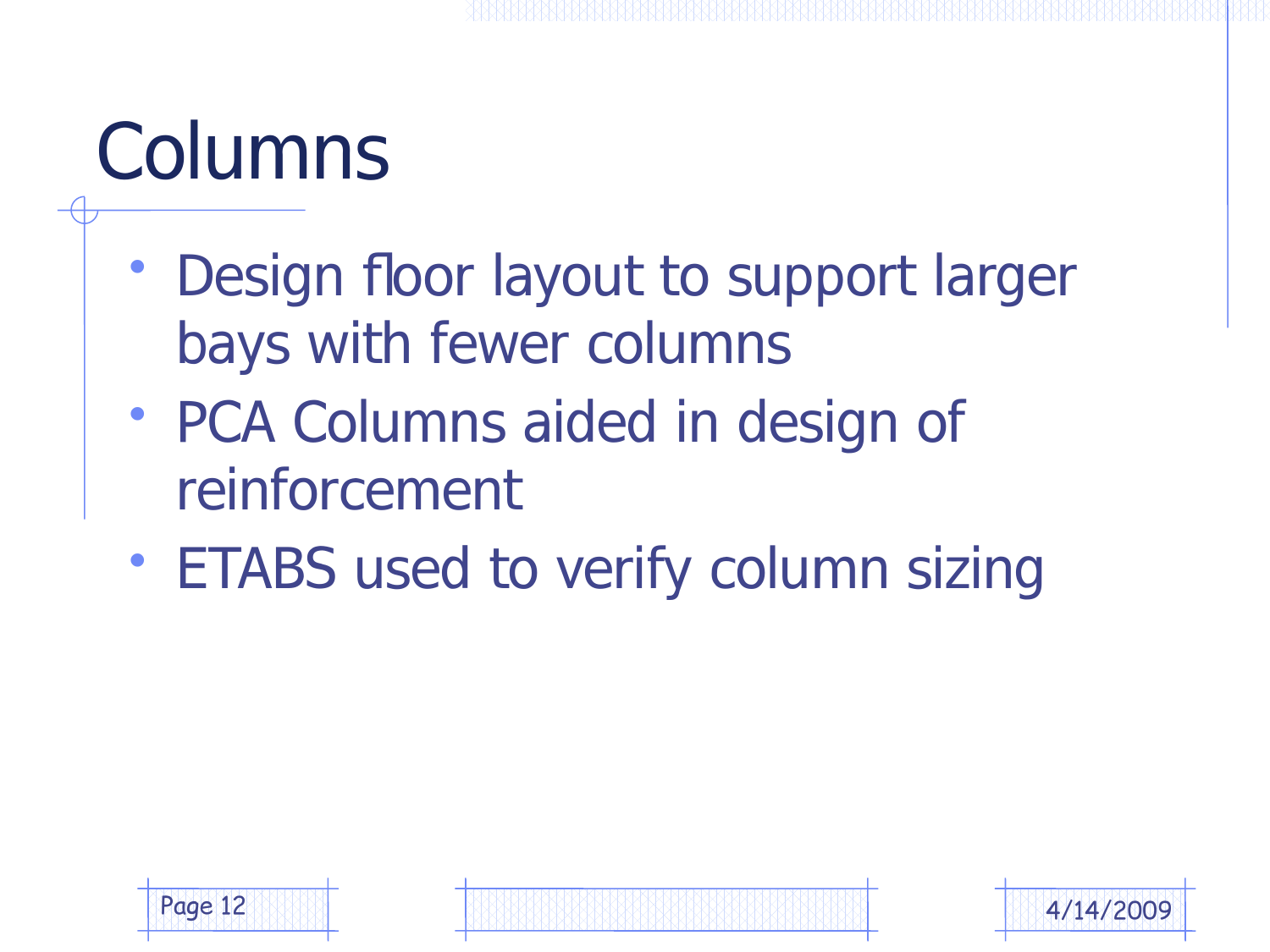

# Columns
Design floor layout to support larger bays with fewer columns
PCA Columns aided in design of reinforcement
ETABS used to verify column sizing
Page 12
4/14/2009